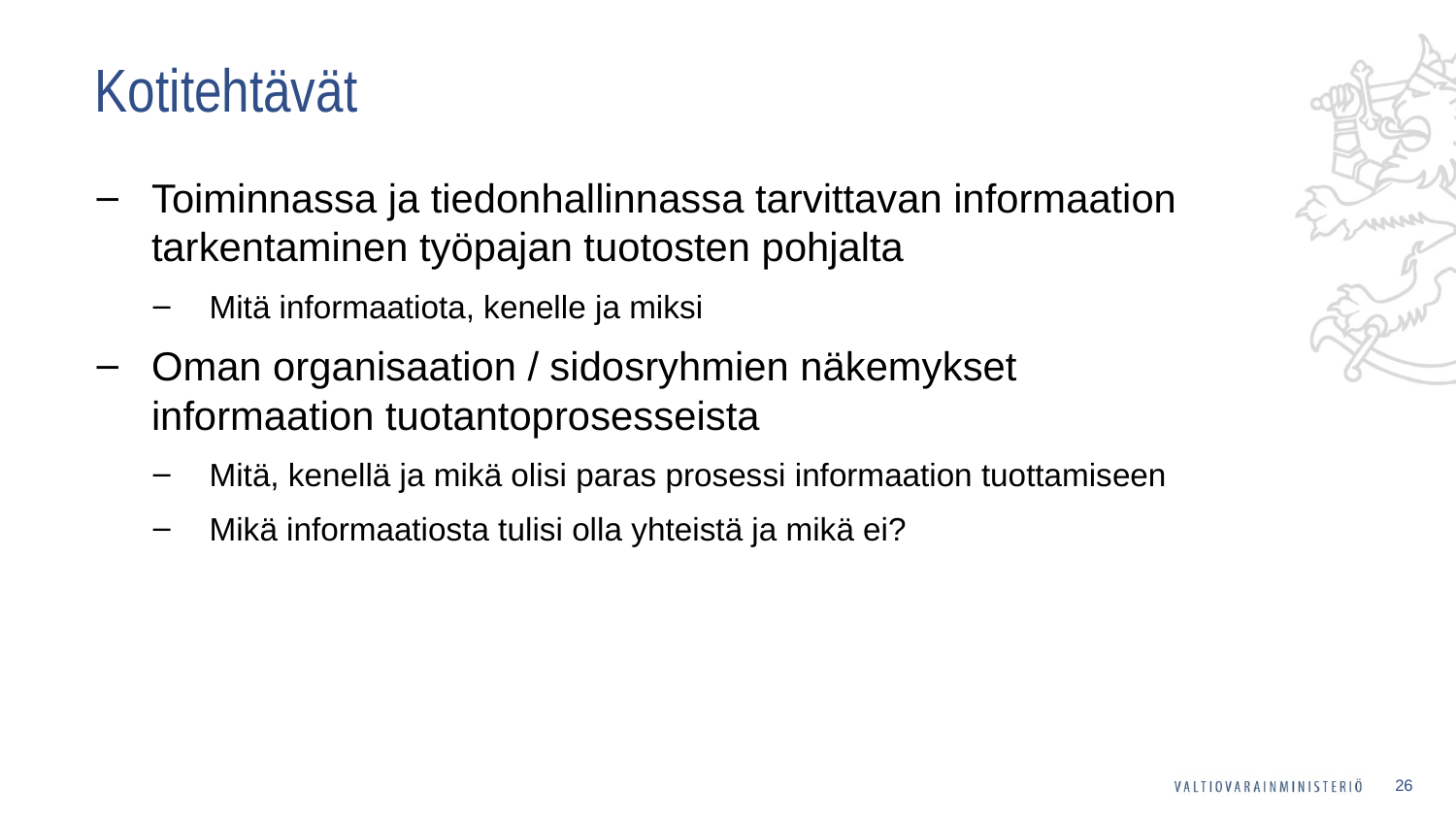

# Kotitehtävät
Toiminnassa ja tiedonhallinnassa tarvittavan informaation tarkentaminen työpajan tuotosten pohjalta
Mitä informaatiota, kenelle ja miksi
Oman organisaation / sidosryhmien näkemykset informaation tuotantoprosesseista
Mitä, kenellä ja mikä olisi paras prosessi informaation tuottamiseen
Mikä informaatiosta tulisi olla yhteistä ja mikä ei?
26